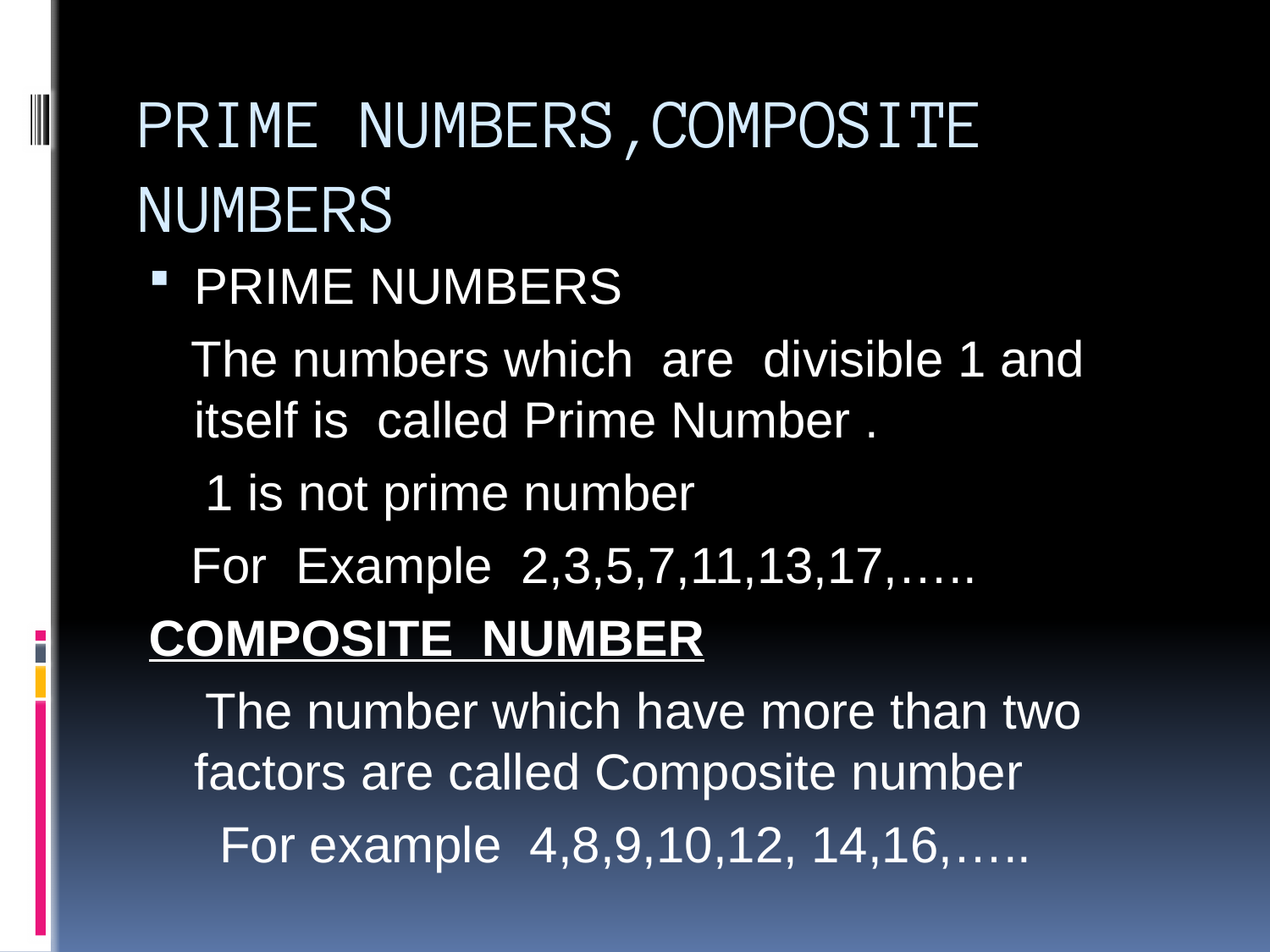

# PRIME NUMBERS,COMPOSITE NUMBERS
PRIME NUMBERS
   The numbers which  are  divisible 1 and itself is  called Prime Number .
    1 is not prime number
   For  Example  2,3,5,7,11,13,17,…..
COMPOSITE  NUMBER
    The number which have more than two factors are called Composite number
     For example  4,8,9,10,12, 14,16,…..